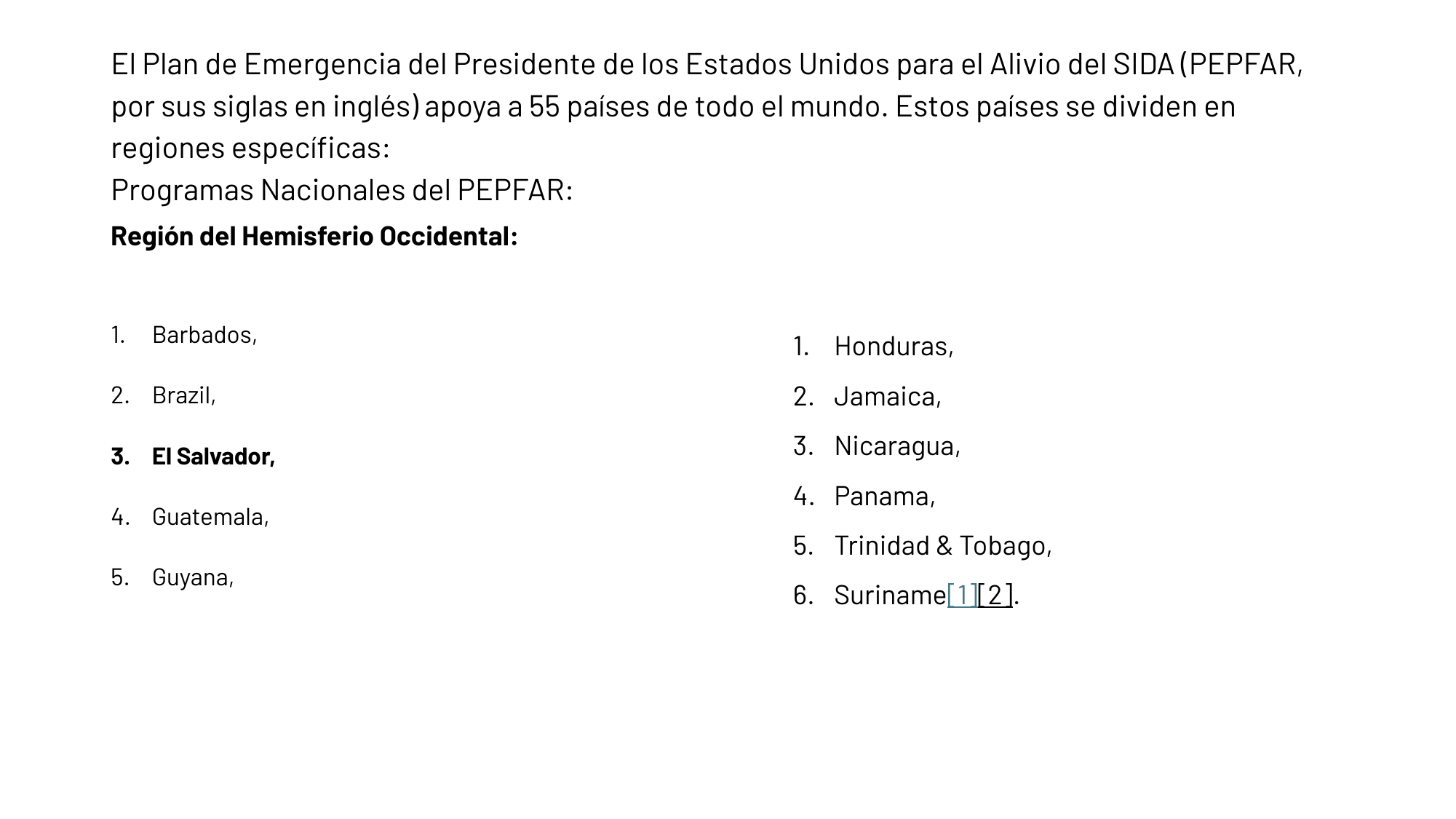

# El Plan de Emergencia del Presidente de los Estados Unidos para el Alivio del SIDA (PEPFAR, por sus siglas en inglés) apoya a 55 países de todo el mundo. Estos países se dividen en regiones específicas: Programas Nacionales del PEPFAR:
Región del Hemisferio Occidental:
Barbados,
Brazil,
El Salvador,
Guatemala,
Guyana,

Honduras,
Jamaica,
Nicaragua,
Panama,
Trinidad & Tobago,
Suriname[1][2].